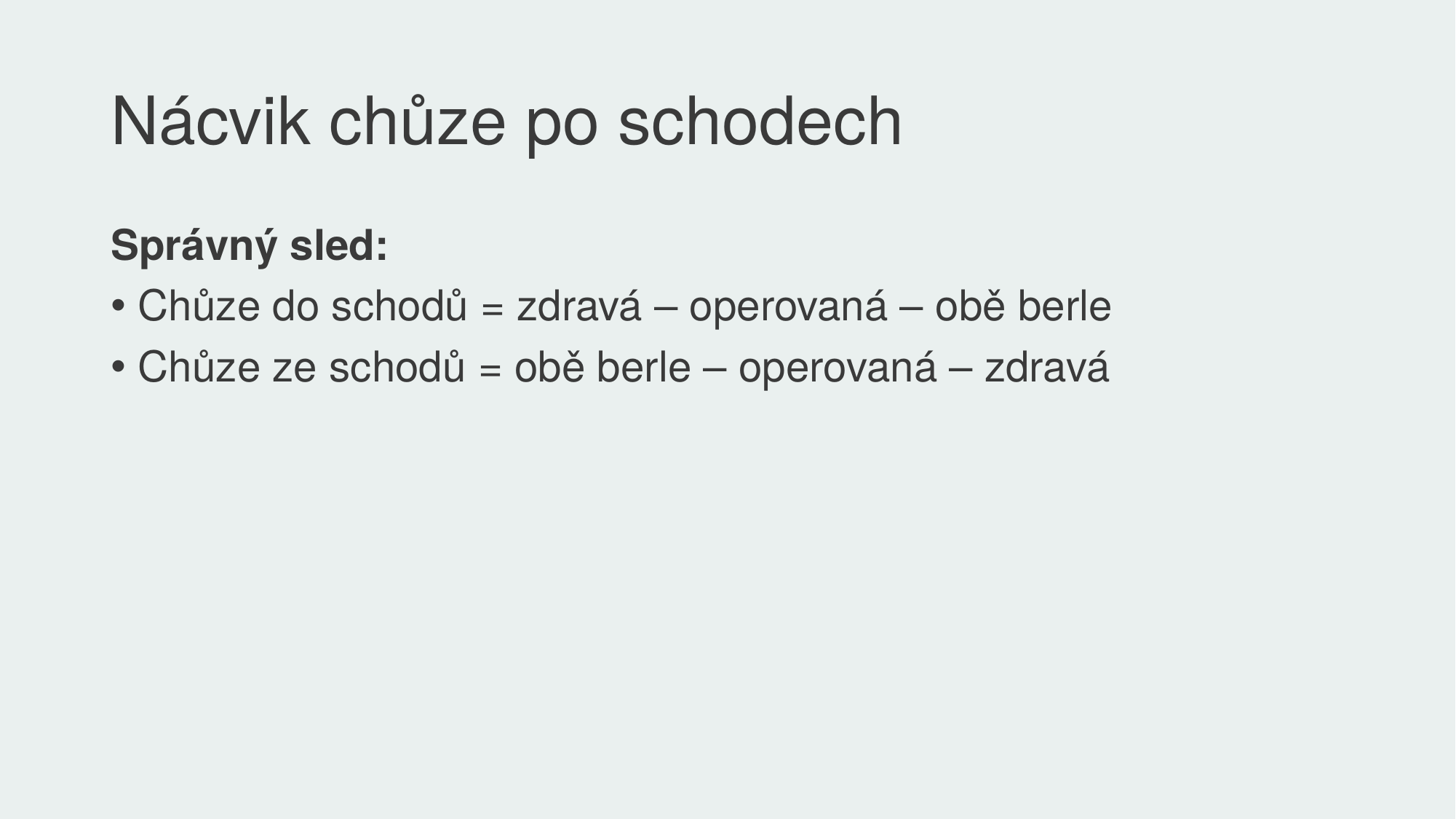

# Nácvik chůze po schodech
Správný sled:
Chůze do schodů = zdravá – operovaná – obě berle
Chůze ze schodů = obě berle – operovaná – zdravá